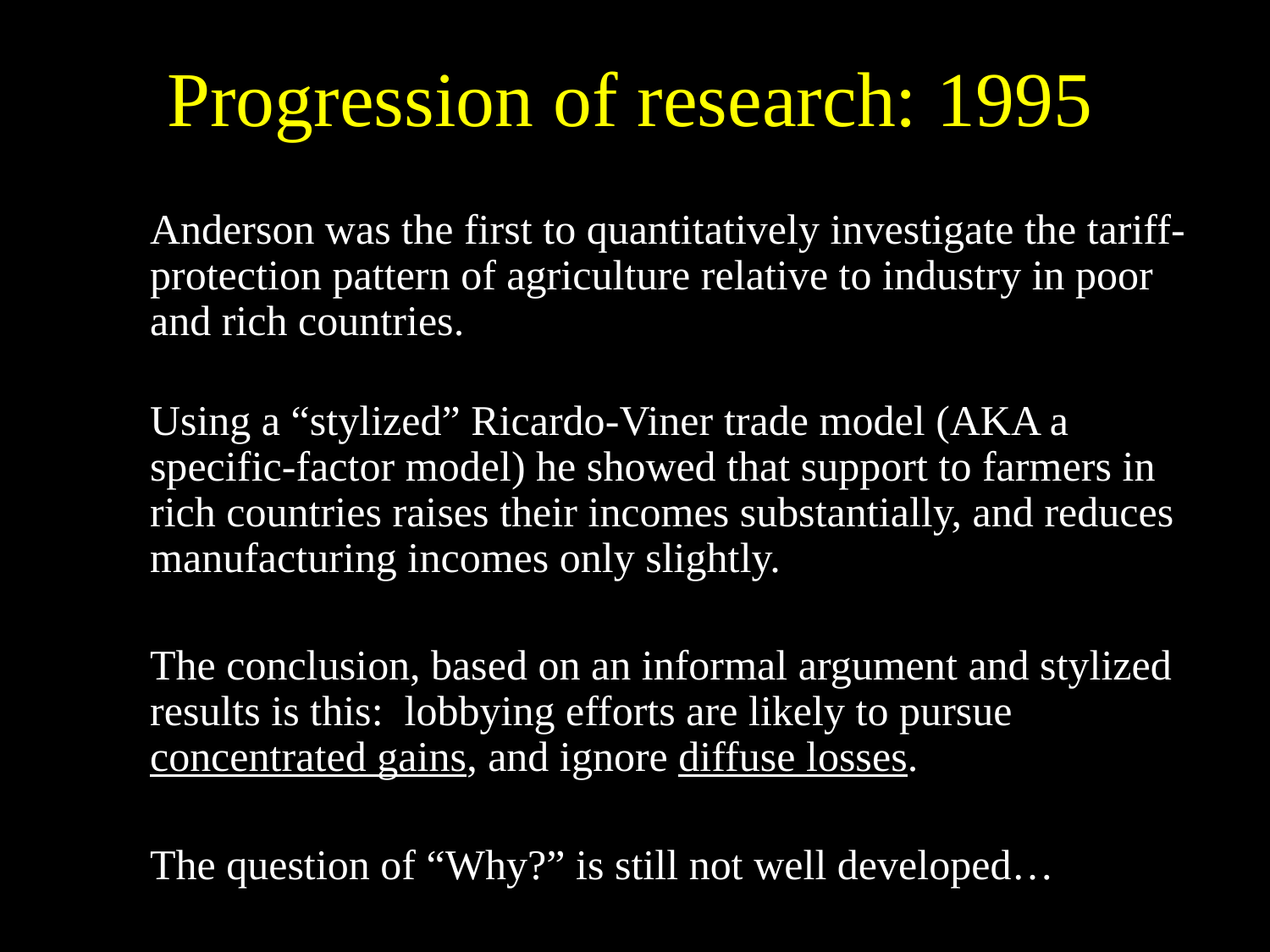

# Progression of research: 1995
	Anderson was the first to quantitatively investigate the tariff-protection pattern of agriculture relative to industry in poor and rich countries.
Using a “stylized” Ricardo-Viner trade model (AKA a specific-factor model) he showed that support to farmers in rich countries raises their incomes substantially, and reduces manufacturing incomes only slightly.

	The conclusion, based on an informal argument and stylized results is this:  lobbying efforts are likely to pursue concentrated gains, and ignore diffuse losses.

	The question of “Why?” is still not well developed…